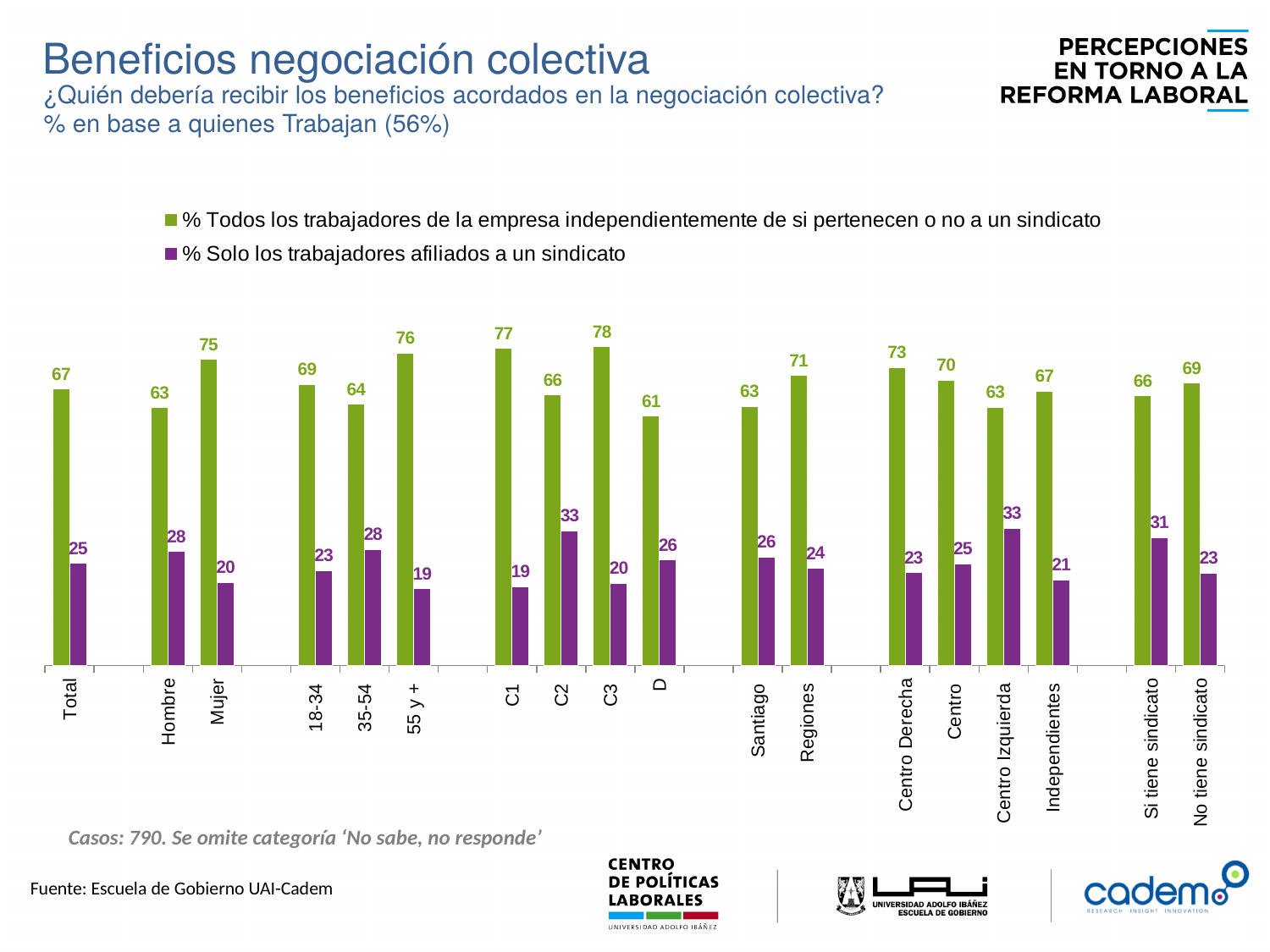

Beneficios negociación colectiva
¿Quién debería recibir los beneficios acordados en la negociación colectiva?
% en base a quienes Trabajan (56%)

### Chart

| Category | % Todos los trabajadores de la empresa independientemente de si pertenecen o no a un sindicato | % Solo los trabajadores afiliados a un sindicato  |
|---|---|---|
| Total | 67.4 | 24.9 |
|   | None | None |
| Hombre | 62.9 | 27.8 |
| Mujer | 74.6 | 20.3 |
|    | None | None |
| 18-34  | 68.5 | 23.2 |
| 35-54  | 63.7 | 28.3 |
| 55 y +  | 76.2 | 18.7 |
|     | None | None |
| C1  | 77.3 | 19.2 |
| C2  | 66.0 | 32.9 |
| C3  | 77.7 | 20.0 |
| D | 60.8 | 25.7 |
|      | None | None |
| Santiago  | 63.2 | 26.4 |
| Regiones  | 70.7 | 23.7 |
|  | None | None |
| Centro Derecha | 72.7 | 22.6 |
| Centro  | 69.6 | 24.8 |
| Centro Izquierda  | 63.0 | 33.4 |
| Independientes  | 66.9 | 20.9 |
|  | None | None |
| Si tiene sindicato | 65.8 | 31.2 |
| No tiene sindicato | 68.9 | 22.5 |
Casos: 790. Se omite categoría ‘No sabe, no responde’
Fuente: Escuela de Gobierno UAI-Cadem